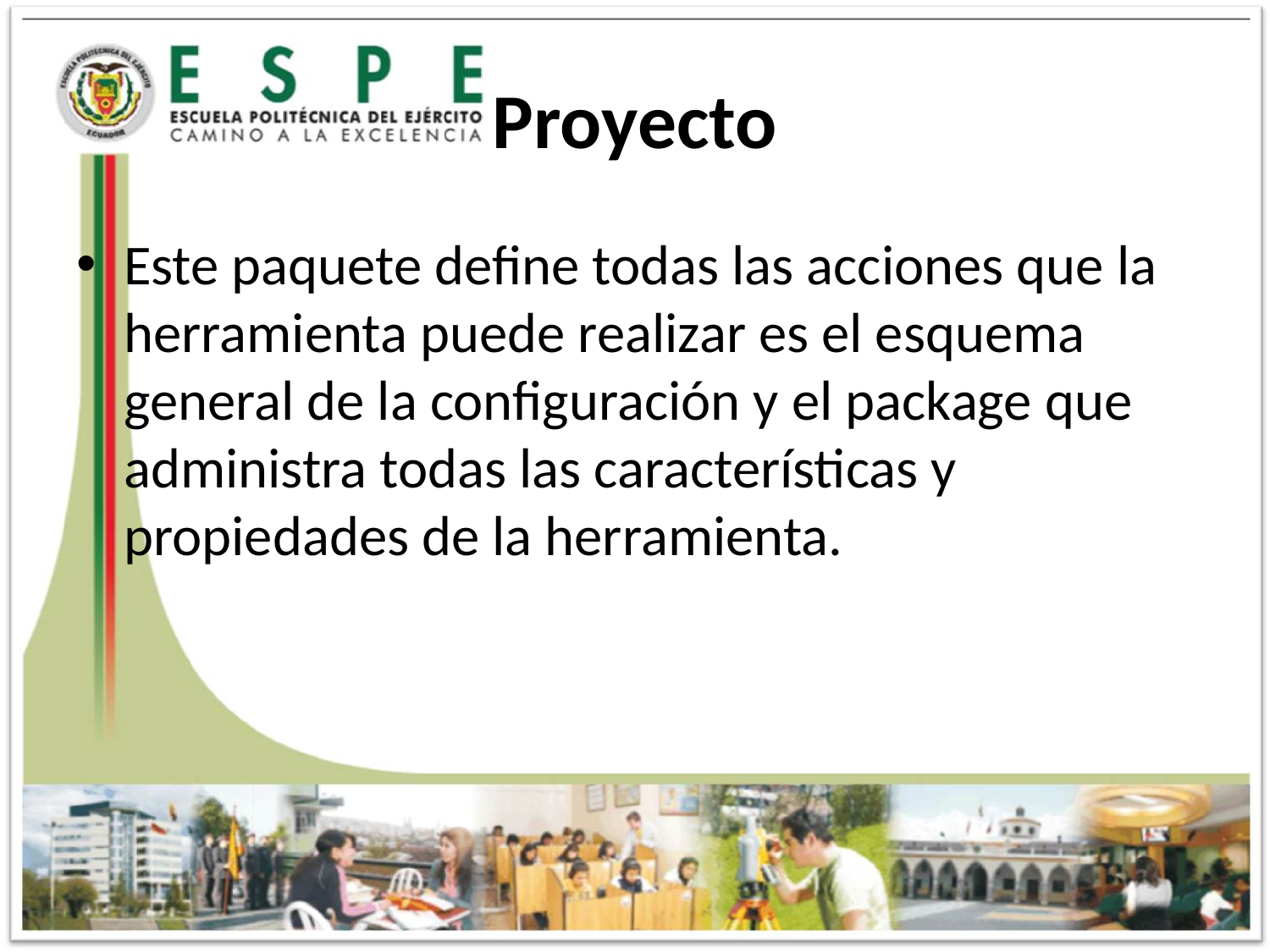

# Proyecto
Este paquete define todas las acciones que la herramienta puede realizar es el esquema general de la configuración y el package que administra todas las características y propiedades de la herramienta.